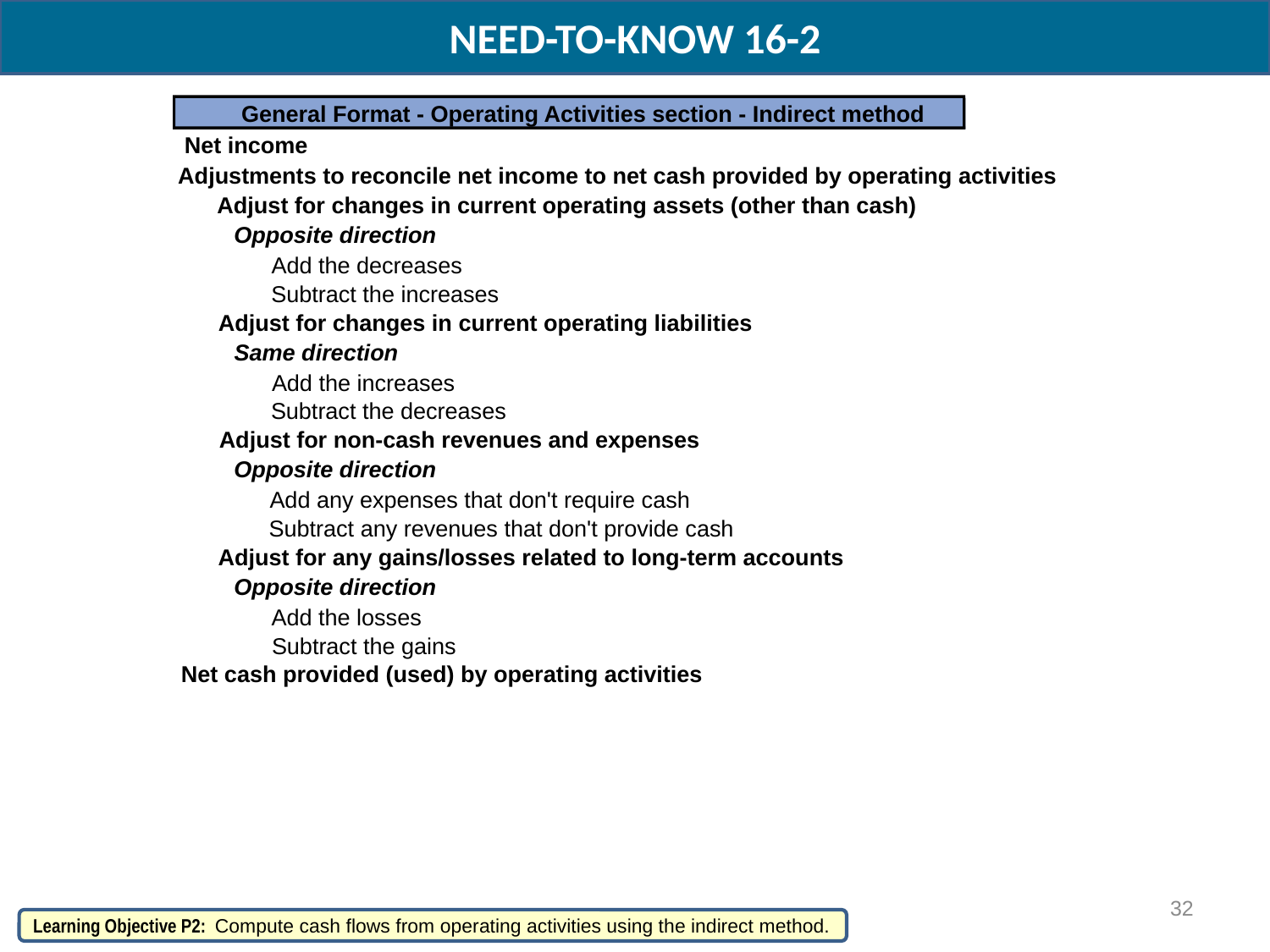

NEED-TO-KNOW 16-2

General Format - Operating Activities section - Indirect method

Net income
Adjustments to reconcile net income to net cash provided by operating activities
Adjust for changes in current operating assets (other than cash)
Opposite direction
Add the decreases
Subtract the increases
Adjust for changes in current operating liabilities
Same direction
Add the increases
Subtract the decreases
Adjust for non-cash revenues and expenses
Opposite direction
Add any expenses that don't require cash
Subtract any revenues that don't provide cash
Adjust for any gains/losses related to long-term accounts
Opposite direction
Add the losses
Subtract the gains
Net cash provided (used) by operating activities
32
Learning Objective P2:  Compute cash flows from operating activities using the indirect method.